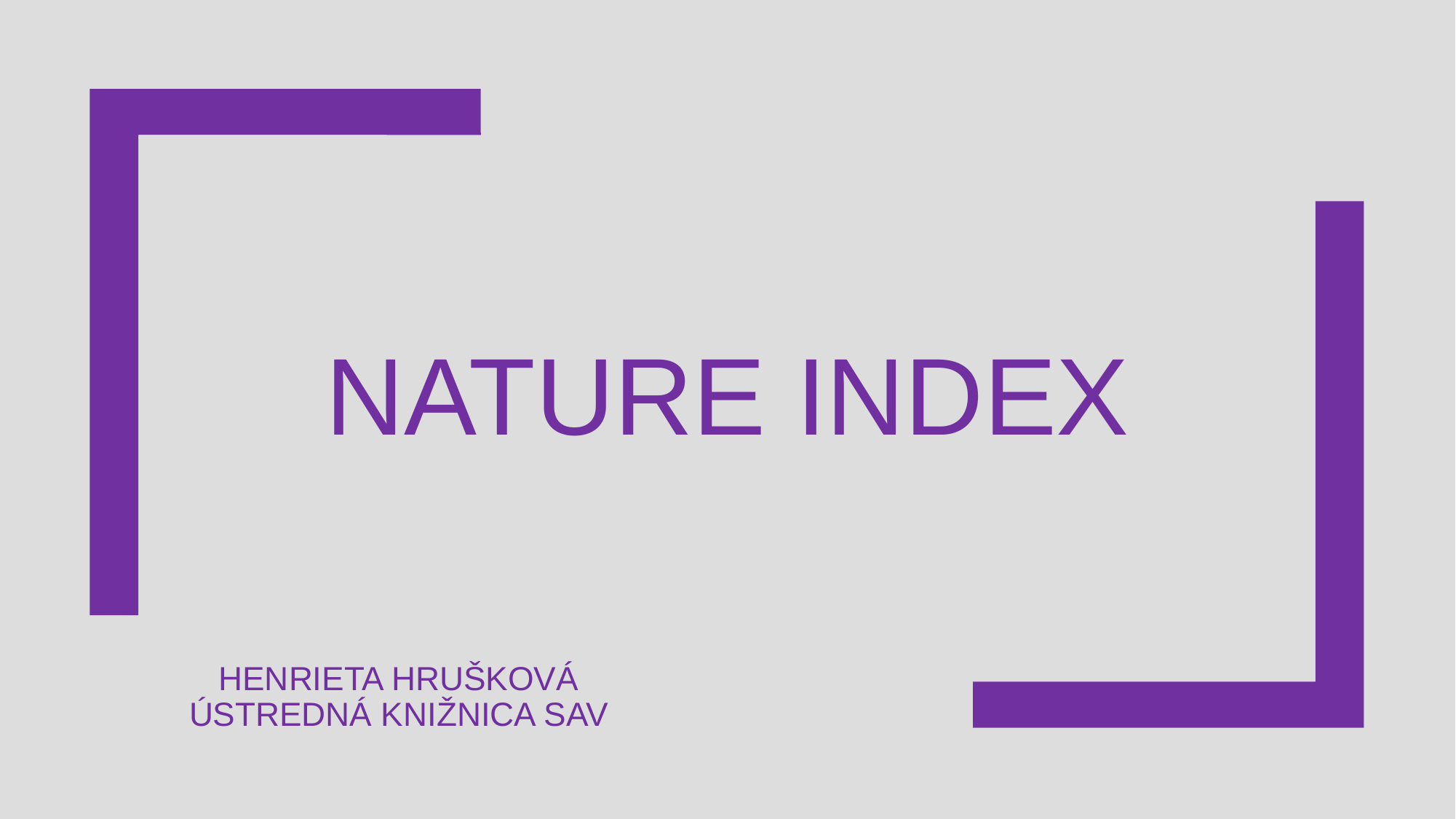

# Nature index

Henrieta Hrušková
Ústredná knižnica SAV